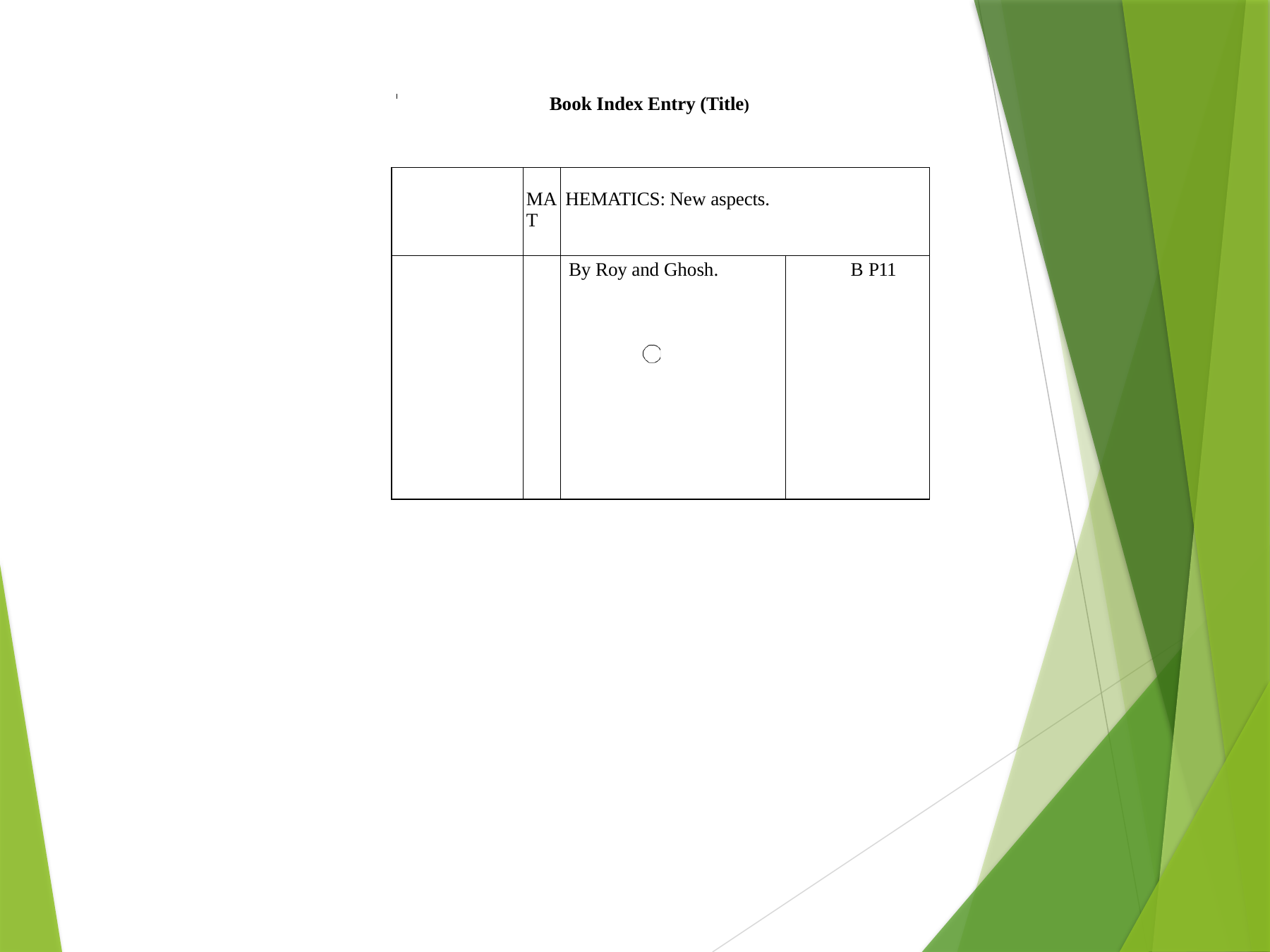

Book Index Entry (Title)

|  | MAT | HEMATICS: New aspects. |  |
| --- | --- | --- | --- |
|  |  | By Roy and Ghosh. | B P11 |